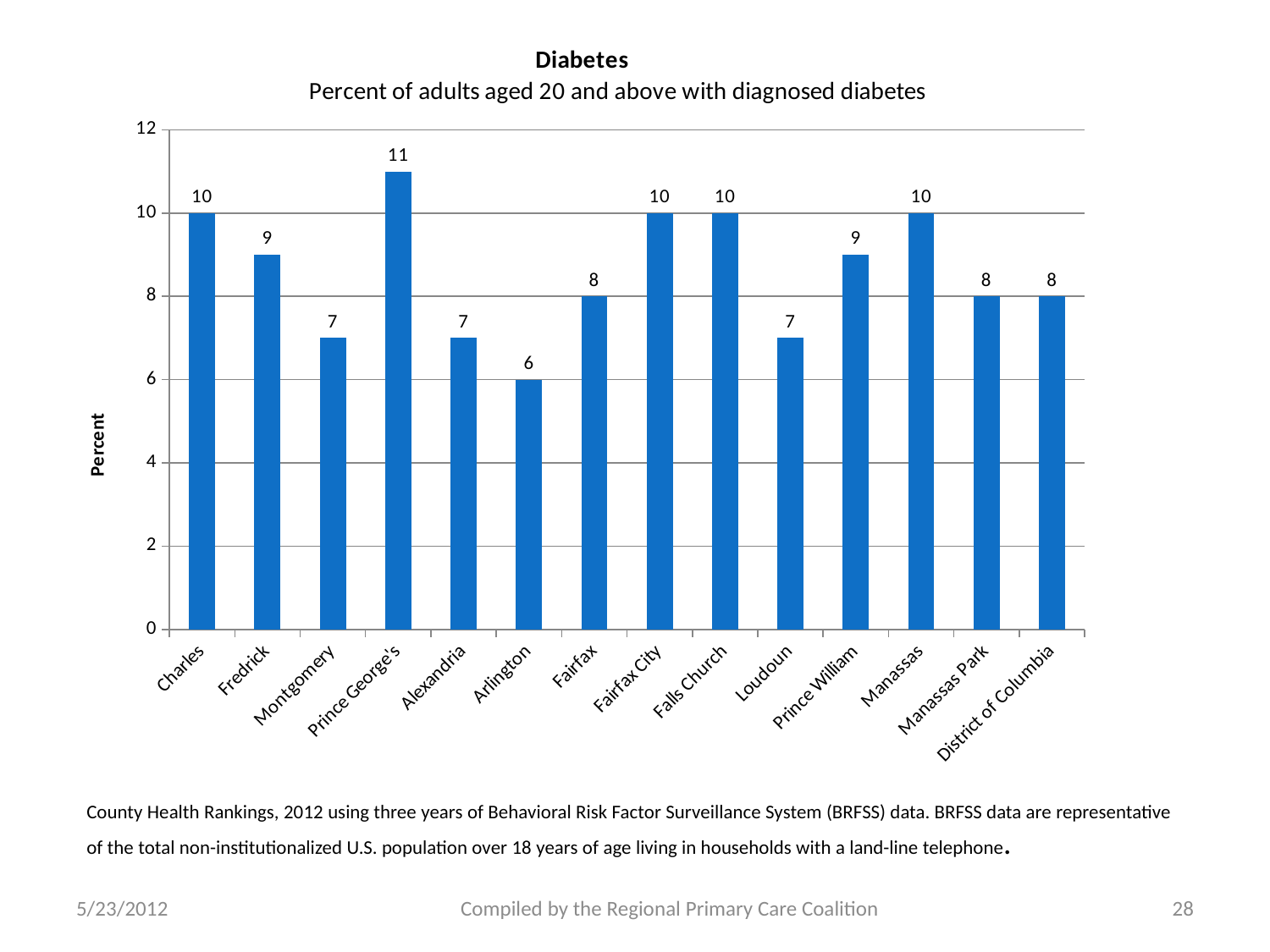

### Chart:

| Category |  |
|---|---|
| Charles | 10.0 |
| Fredrick | 9.0 |
| Montgomery | 7.0 |
| Prince George's | 11.0 |
| Alexandria | 7.0 |
| Arlington | 6.0 |
| Fairfax | 8.0 |
| Fairfax City | 10.0 |
| Falls Church | 10.0 |
| Loudoun | 7.0 |
| Prince William | 9.0 |
| Manassas | 10.0 |
| Manassas Park | 8.0 |
| District of Columbia | 8.0 |
County Health Rankings, 2012 using three years of Behavioral Risk Factor Surveillance System (BRFSS) data. BRFSS data are representative of the total non-institutionalized U.S. population over 18 years of age living in households with a land-line telephone.
5/23/2012
Compiled by the Regional Primary Care Coalition
28